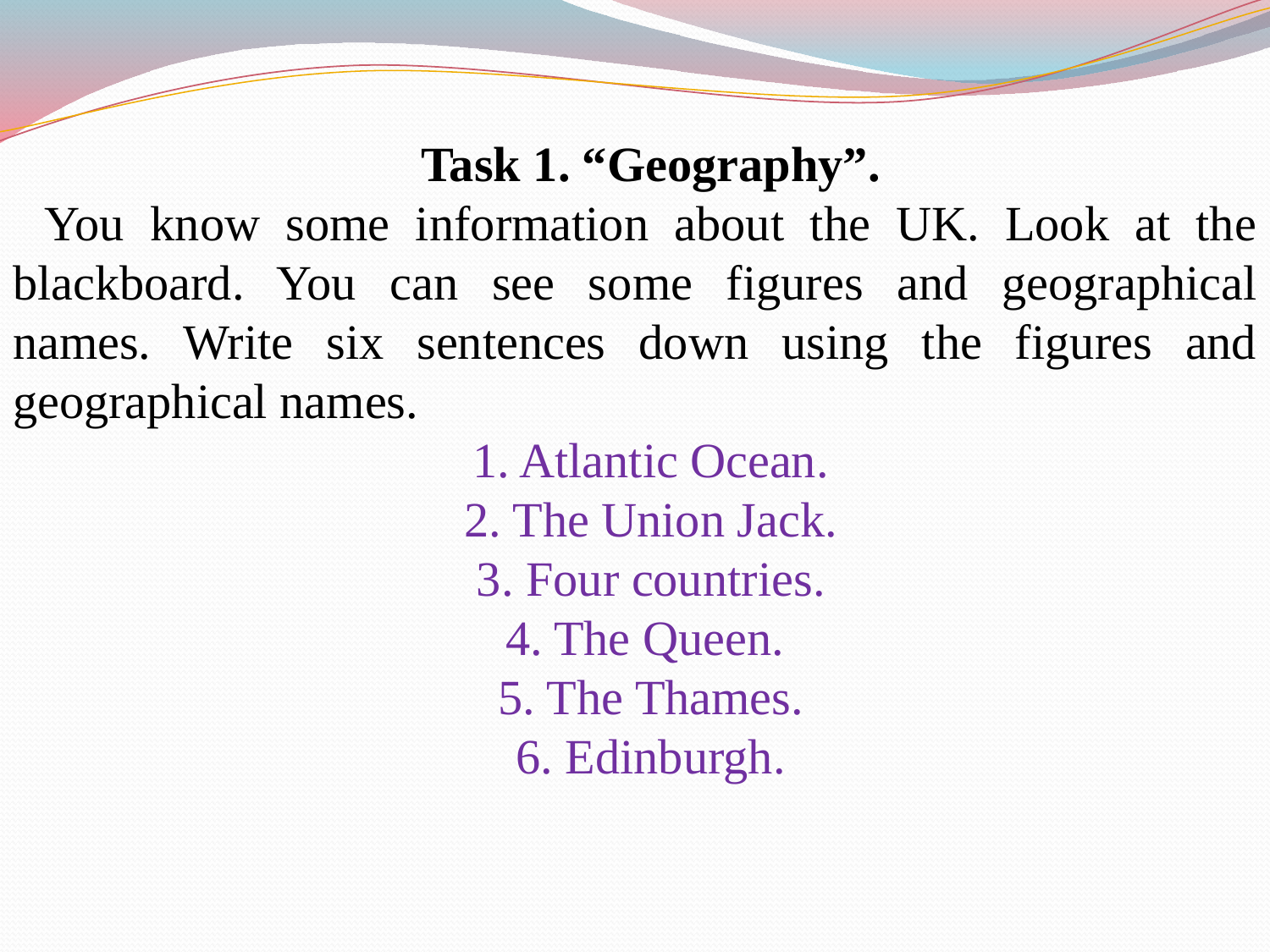

Task 1. “Geography”.
You know some information about the UK. Look at the blackboard. You can see some figures and geographical names. Write six sentences down using the figures and geographical names.
1. Atlantic Ocean.
2. The Union Jack.
3. Four countries.
4. The Queen.
5. The Thames.
6. Edinburgh.